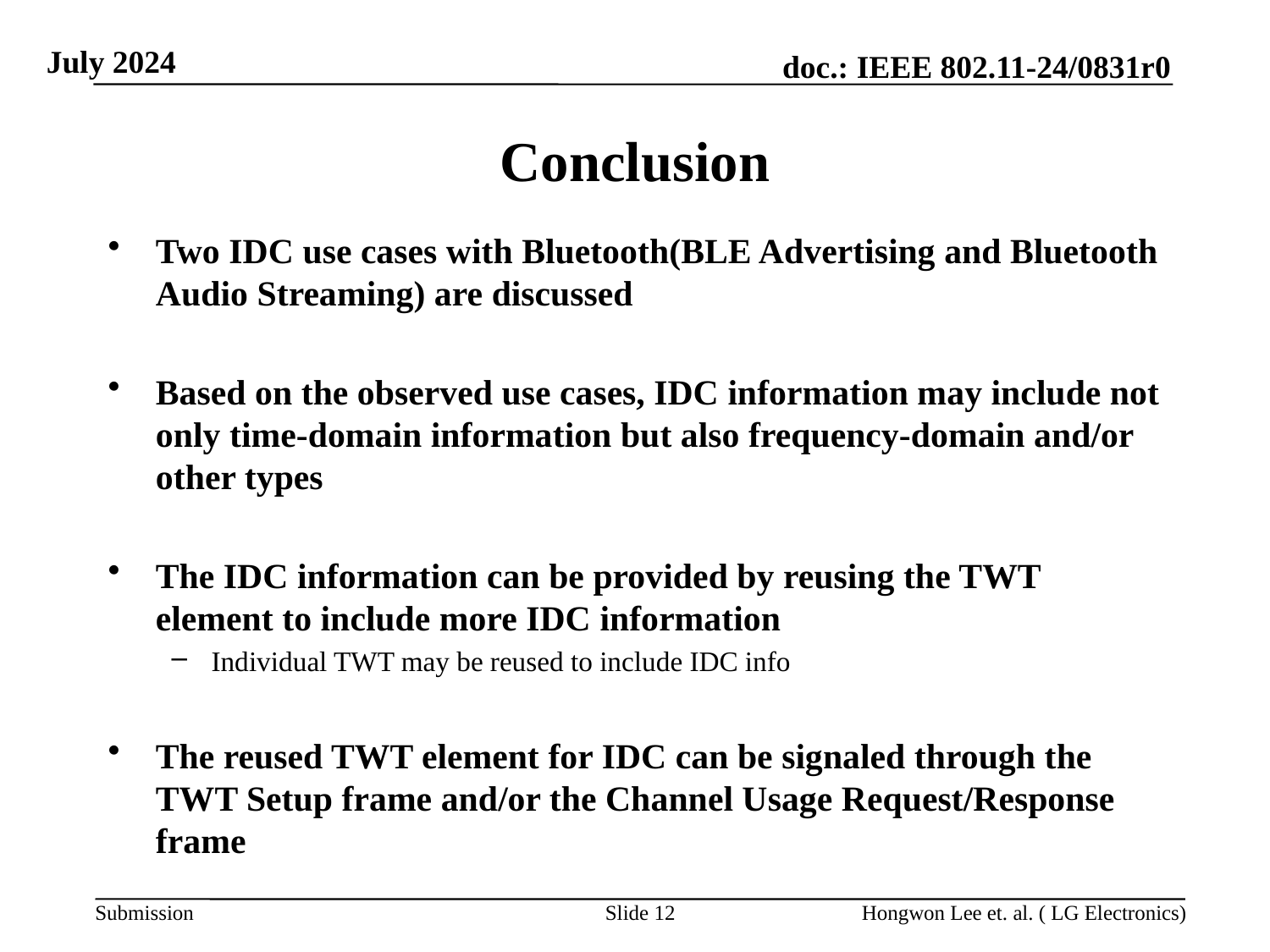

# Conclusion
Two IDC use cases with Bluetooth(BLE Advertising and Bluetooth Audio Streaming) are discussed

Based on the observed use cases, IDC information may include not only time-domain information but also frequency-domain and/or other types

The IDC information can be provided by reusing the TWT element to include more IDC information
Individual TWT may be reused to include IDC info

The reused TWT element for IDC can be signaled through the TWT Setup frame and/or the Channel Usage Request/Response frame

Slide 12
Hongwon Lee et. al. ( LG Electronics)